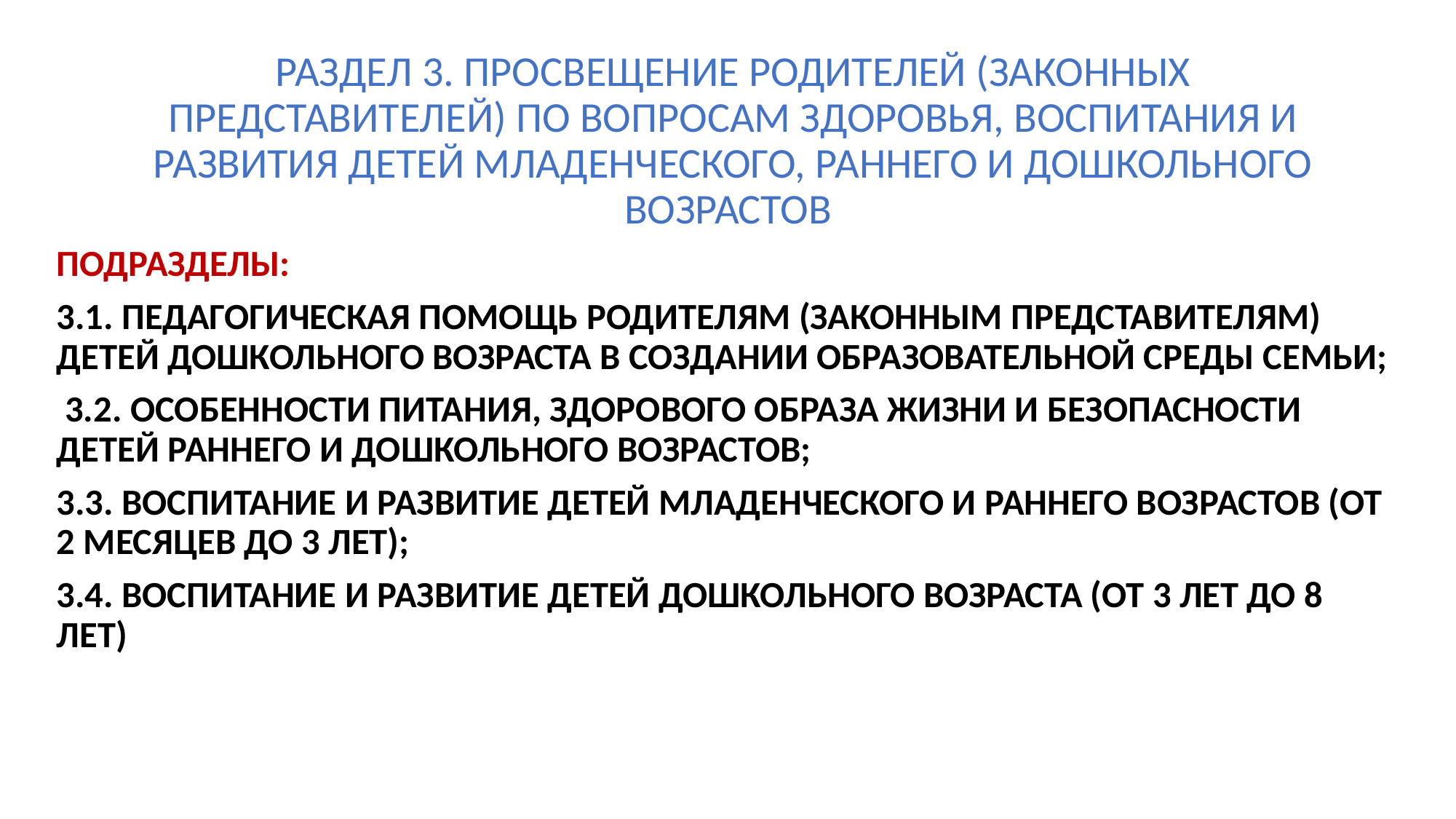

# РАЗДЕЛ 3. ПРОСВЕЩЕНИЕ РОДИТЕЛЕЙ (ЗАКОННЫХ ПРЕДСТАВИТЕЛЕЙ) ПО ВОПРОСАМ ЗДОРОВЬЯ, ВОСПИТАНИЯ И РАЗВИТИЯ ДЕТЕЙ МЛАДЕНЧЕСКОГО, РАННЕГО И ДОШКОЛЬНОГО ВОЗРАСТОВ
ПОДРАЗДЕЛЫ:
3.1. ПЕДАГОГИЧЕСКАЯ ПОМОЩЬ РОДИТЕЛЯМ (ЗАКОННЫМ ПРЕДСТАВИТЕЛЯМ) ДЕТЕЙ ДОШКОЛЬНОГО ВОЗРАСТА В СОЗДАНИИ ОБРАЗОВАТЕЛЬНОЙ СРЕДЫ СЕМЬИ;
 3.2. ОСОБЕННОСТИ ПИТАНИЯ, ЗДОРОВОГО ОБРАЗА ЖИЗНИ И БЕЗОПАСНОСТИ ДЕТЕЙ РАННЕГО И ДОШКОЛЬНОГО ВОЗРАСТОВ;
3.3. ВОСПИТАНИЕ И РАЗВИТИЕ ДЕТЕЙ МЛАДЕНЧЕСКОГО И РАННЕГО ВОЗРАСТОВ (ОТ 2 МЕСЯЦЕВ ДО 3 ЛЕТ);
3.4. ВОСПИТАНИЕ И РАЗВИТИЕ ДЕТЕЙ ДОШКОЛЬНОГО ВОЗРАСТА (ОТ 3 ЛЕТ ДО 8 ЛЕТ)